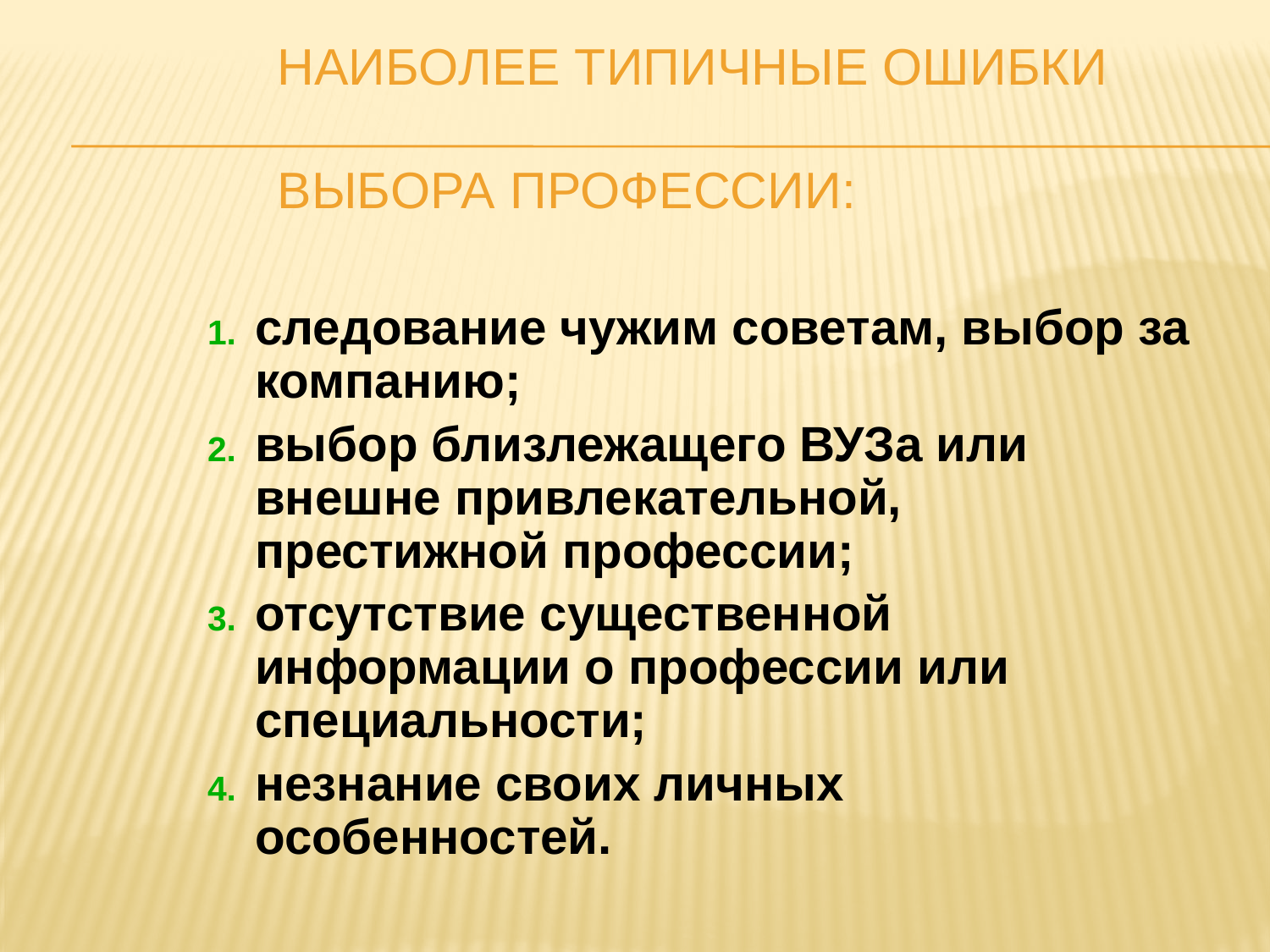

# НАИБОЛЕЕ ТИПИЧНЫЕ ОШИБКИ ВЫБОРА ПРОФЕССИИ:
следование чужим советам, выбор за компанию;
выбор близлежащего ВУЗа или внешне привлекательной, престижной профессии;
отсутствие существенной информации о профессии или специальности;
незнание своих личных особенностей.